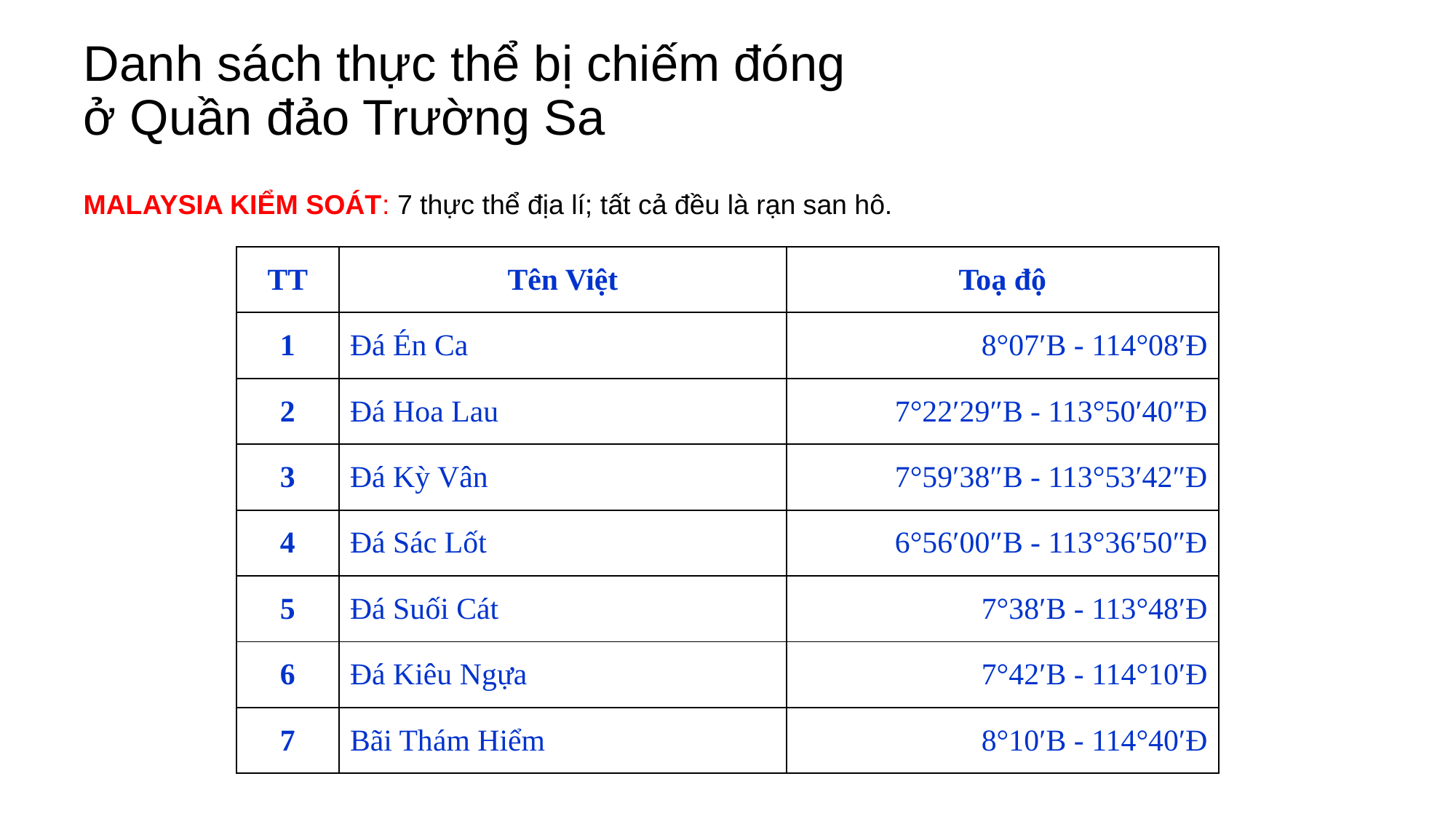

# Danh sách thực thể bị chiếm đóng ở Quần đảo Trường Sa
MALAYSIA KIỂM SOÁT: 7 thực thể địa lí; tất cả đều là rạn san hô.
| TT | Tên Việt | Toạ độ |
| --- | --- | --- |
| 1 | Đá Én Ca | 8°07′B - 114°08′Đ |
| 2 | Đá Hoa Lau | 7°22′29″B - 113°50′40″Đ |
| 3 | Đá Kỳ Vân | 7°59′38″B - 113°53′42″Đ |
| 4 | Đá Sác Lốt | 6°56′00″B - 113°36′50″Đ |
| 5 | Đá Suối Cát | 7°38′B - 113°48′Đ |
| 6 | Đá Kiêu Ngựa | 7°42′B - 114°10′Đ |
| 7 | Bãi Thám Hiểm | 8°10′B - 114°40′Đ |